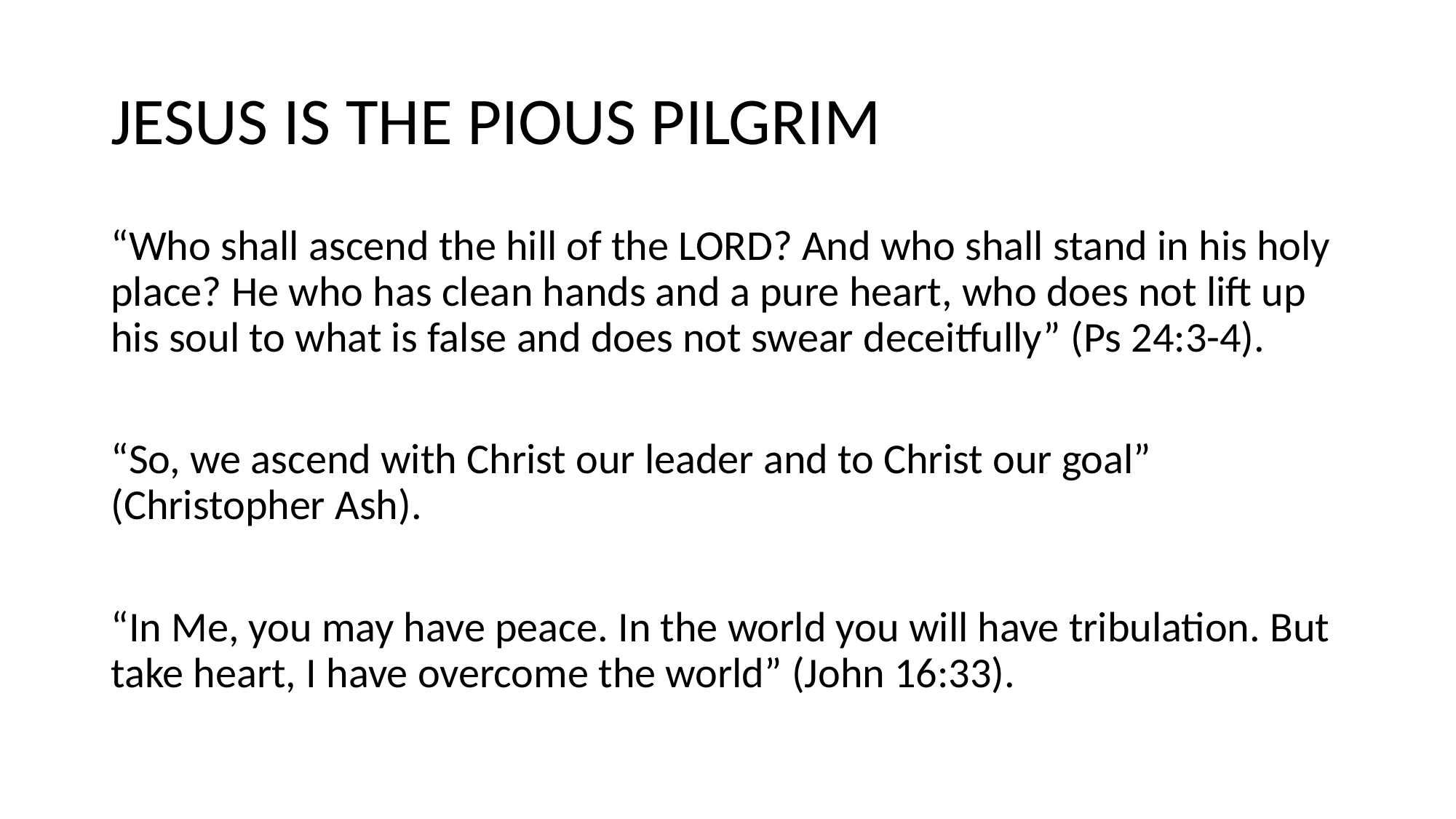

# JESUS IS THE PIOUS PILGRIM
“Who shall ascend the hill of the LORD? And who shall stand in his holy place? He who has clean hands and a pure heart, who does not lift up his soul to what is false and does not swear deceitfully” (Ps 24:3-4).

“So, we ascend with Christ our leader and to Christ our goal” (Christopher Ash).

“In Me, you may have peace. In the world you will have tribulation. But take heart, I have overcome the world” (John 16:33).